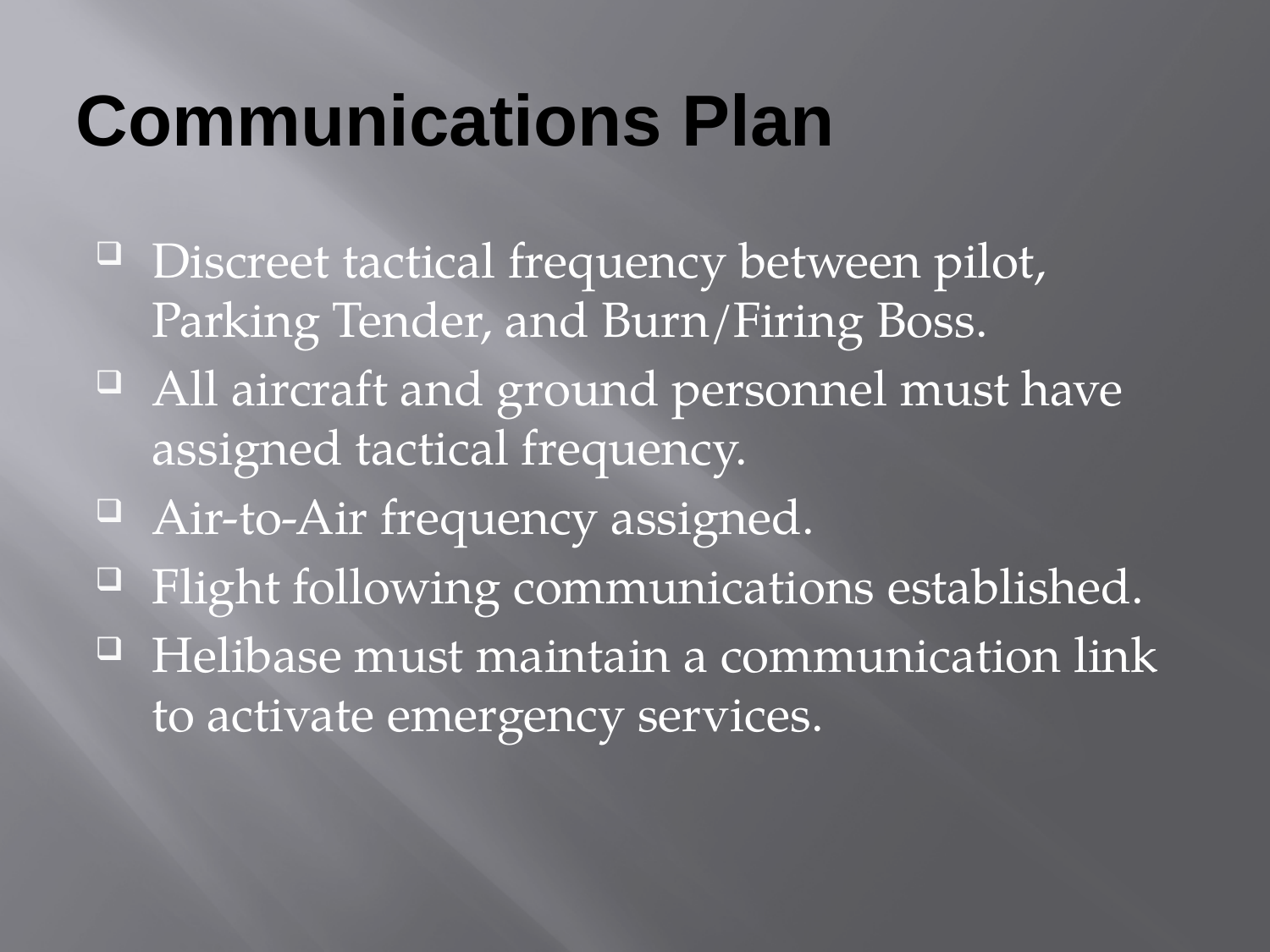

# Communications Plan
Discreet tactical frequency between pilot, Parking Tender, and Burn/Firing Boss.
All aircraft and ground personnel must have assigned tactical frequency.
Air-to-Air frequency assigned.
Flight following communications established.
Helibase must maintain a communication link to activate emergency services.